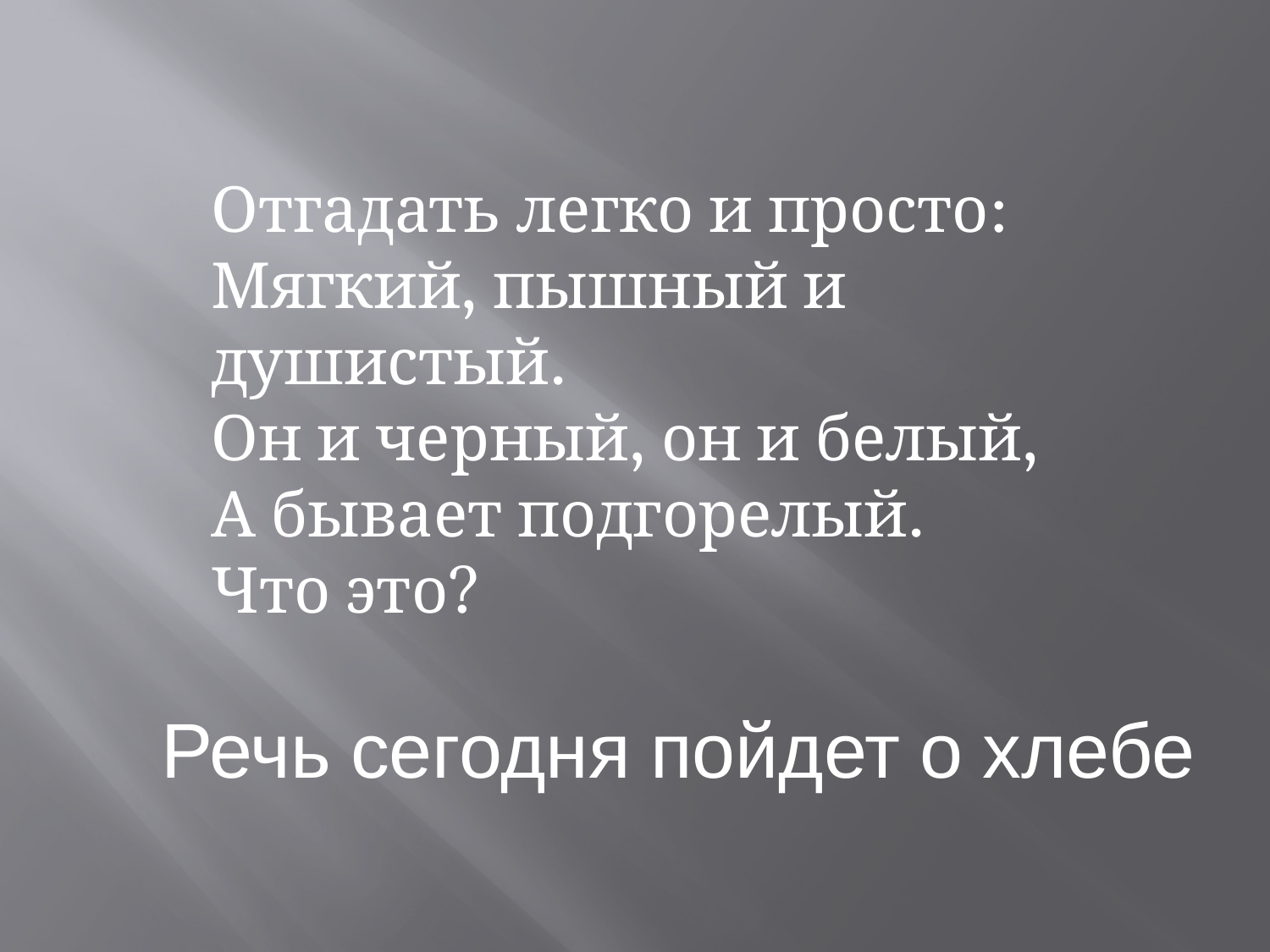

Отгадать легко и просто:
Мягкий, пышный и душистый.
Он и черный, он и белый,
А бывает подгорелый.
Что это?
Речь сегодня пойдет о хлебе